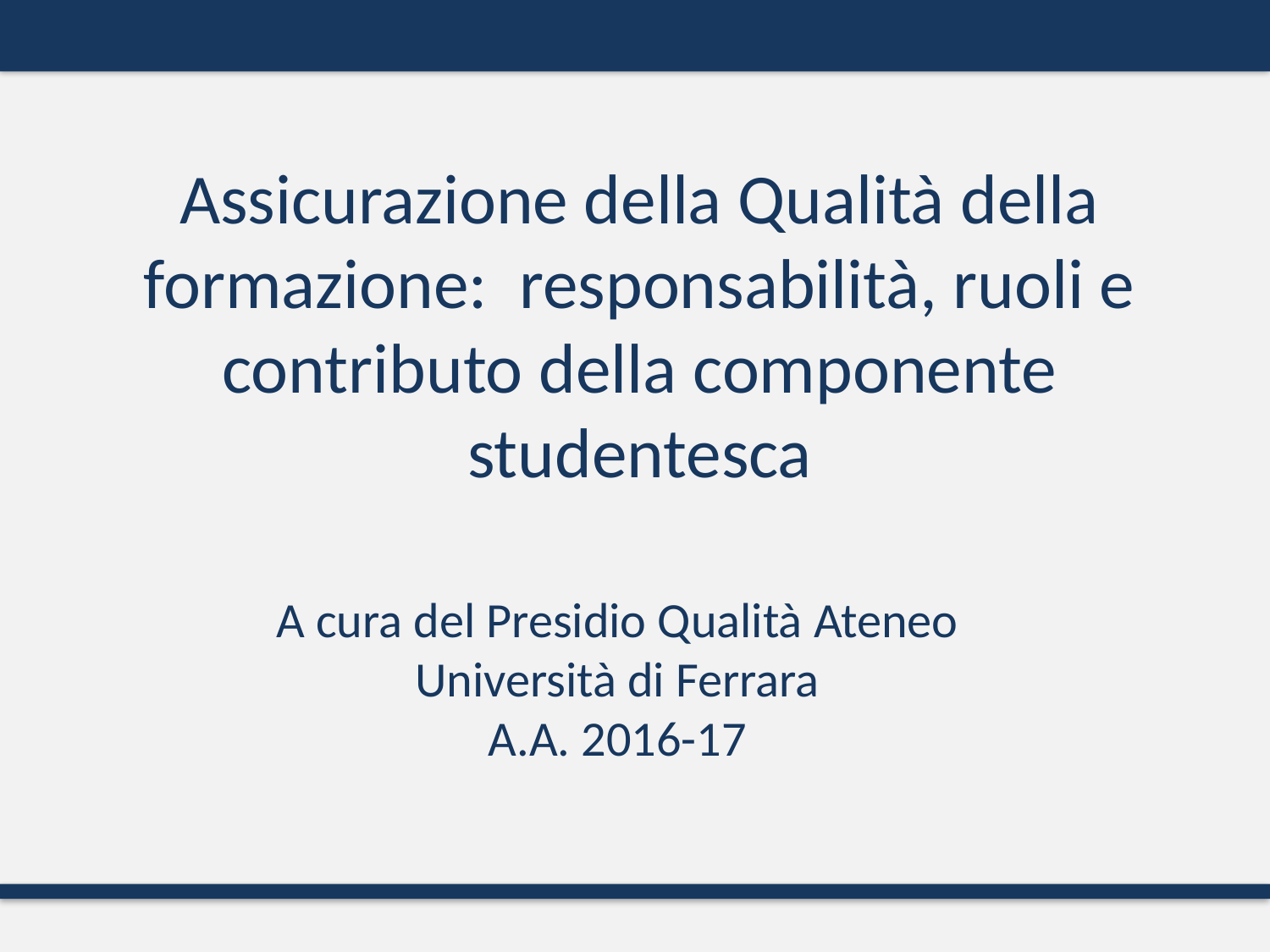

Assicurazione della Qualità della formazione:  responsabilità, ruoli e contributo della componente studentesca
A cura del Presidio Qualità Ateneo
Università di Ferrara
A.A. 2016-17